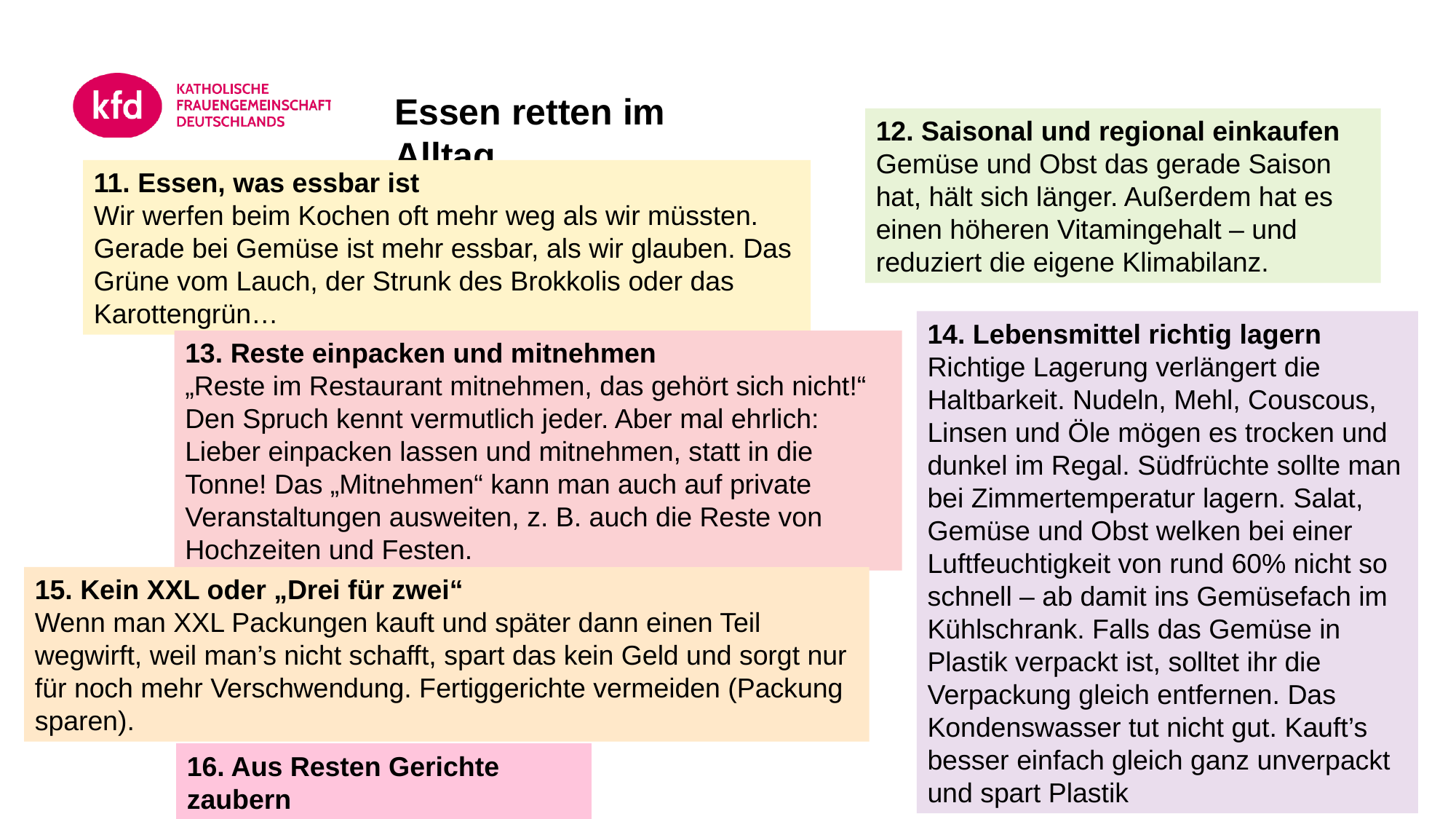

Essen retten im Alltag
12. Saisonal und regional einkaufen
Gemüse und Obst das gerade Saison hat, hält sich länger. Außerdem hat es einen höheren Vitamingehalt – und reduziert die eigene Klimabilanz.
11. Essen, was essbar ist
Wir werfen beim Kochen oft mehr weg als wir müssten. Gerade bei Gemüse ist mehr essbar, als wir glauben. Das Grüne vom Lauch, der Strunk des Brokkolis oder das Karottengrün…
14. Lebensmittel richtig lagern
Richtige Lagerung verlängert die Haltbarkeit. Nudeln, Mehl, Couscous, Linsen und Öle mögen es trocken und dunkel im Regal. Südfrüchte sollte man bei Zimmertemperatur lagern. Salat, Gemüse und Obst welken bei einer Luftfeuchtigkeit von rund 60% nicht so schnell – ab damit ins Gemüsefach im Kühlschrank. Falls das Gemüse in Plastik verpackt ist, solltet ihr die Verpackung gleich entfernen. Das Kondenswasser tut nicht gut. Kauft’s besser einfach gleich ganz unverpackt und spart Plastik
13. Reste einpacken und mitnehmen
„Reste im Restaurant mitnehmen, das gehört sich nicht!“ Den Spruch kennt vermutlich jeder. Aber mal ehrlich: Lieber einpacken lassen und mitnehmen, statt in die Tonne! Das „Mitnehmen“ kann man auch auf private Veranstaltungen ausweiten, z. B. auch die Reste von Hochzeiten und Festen.
15. Kein XXL oder „Drei für zwei“
Wenn man XXL Packungen kauft und später dann einen Teil wegwirft, weil man’s nicht schafft, spart das kein Geld und sorgt nur für noch mehr Verschwendung. Fertiggerichte vermeiden (Packung sparen).
16. Aus Resten Gerichte zaubern